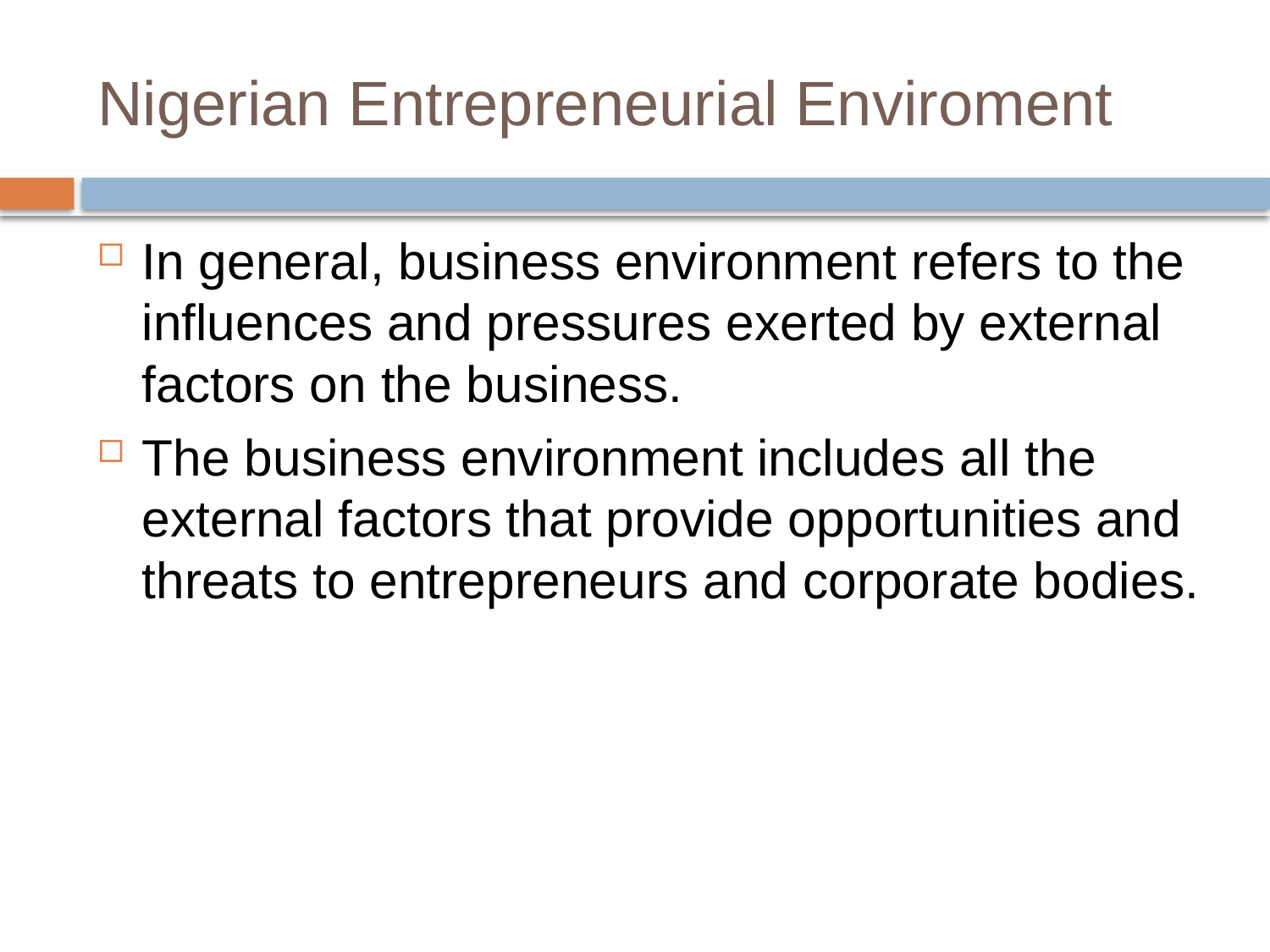

# Nigerian Entrepreneurial Enviroment
In general, business environment refers to the influences and pressures exerted by external factors on the business.
The business environment includes all the external factors that provide opportunities and threats to entrepreneurs and corporate bodies.